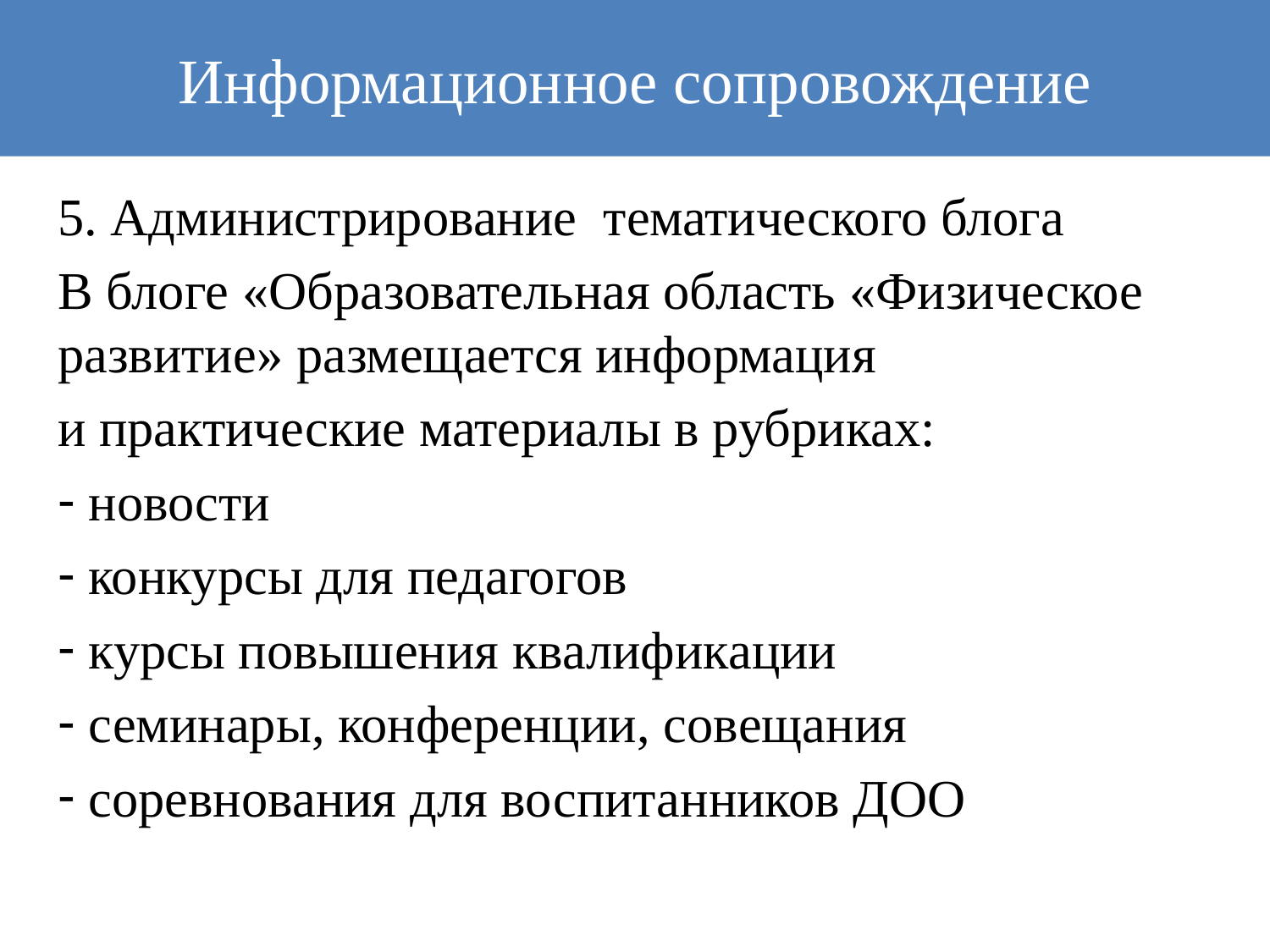

# Информационное сопровождение
5. Администрирование  тематического блога
В блоге «Образовательная область «Физическое развитие» размещается информация
и практические материалы в рубриках:
 новости
 конкурсы для педагогов
 курсы повышения квалификации
 семинары, конференции, совещания
 соревнования для воспитанников ДОО